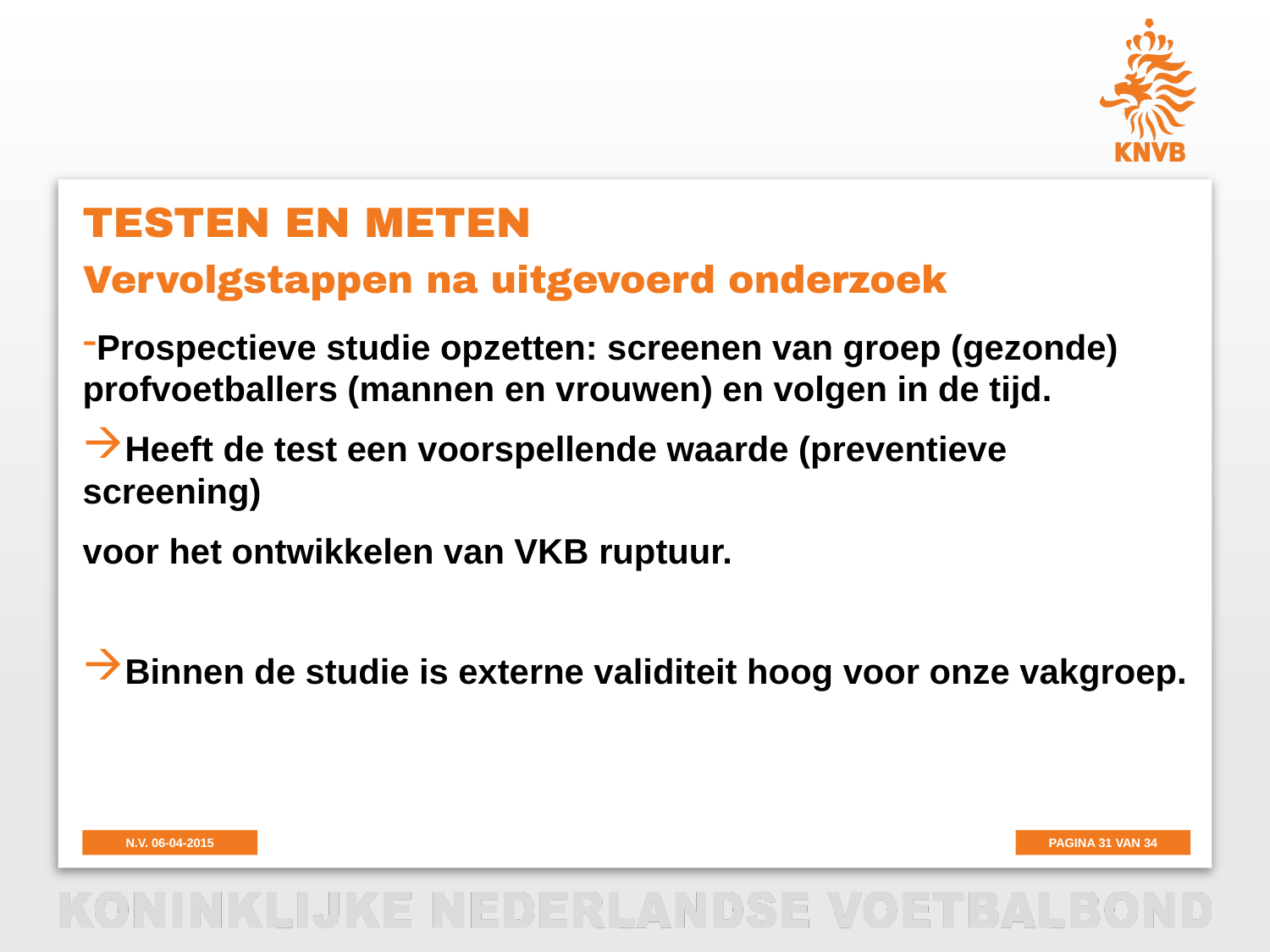

# Testen en meten
Vervolgstappen na uitgevoerd onderzoek
Prospectieve studie opzetten: screenen van groep (gezonde) profvoetballers (mannen en vrouwen) en volgen in de tijd.
Heeft de test een voorspellende waarde (preventieve screening)
voor het ontwikkelen van VKB ruptuur.

Binnen de studie is externe validiteit hoog voor onze vakgroep.